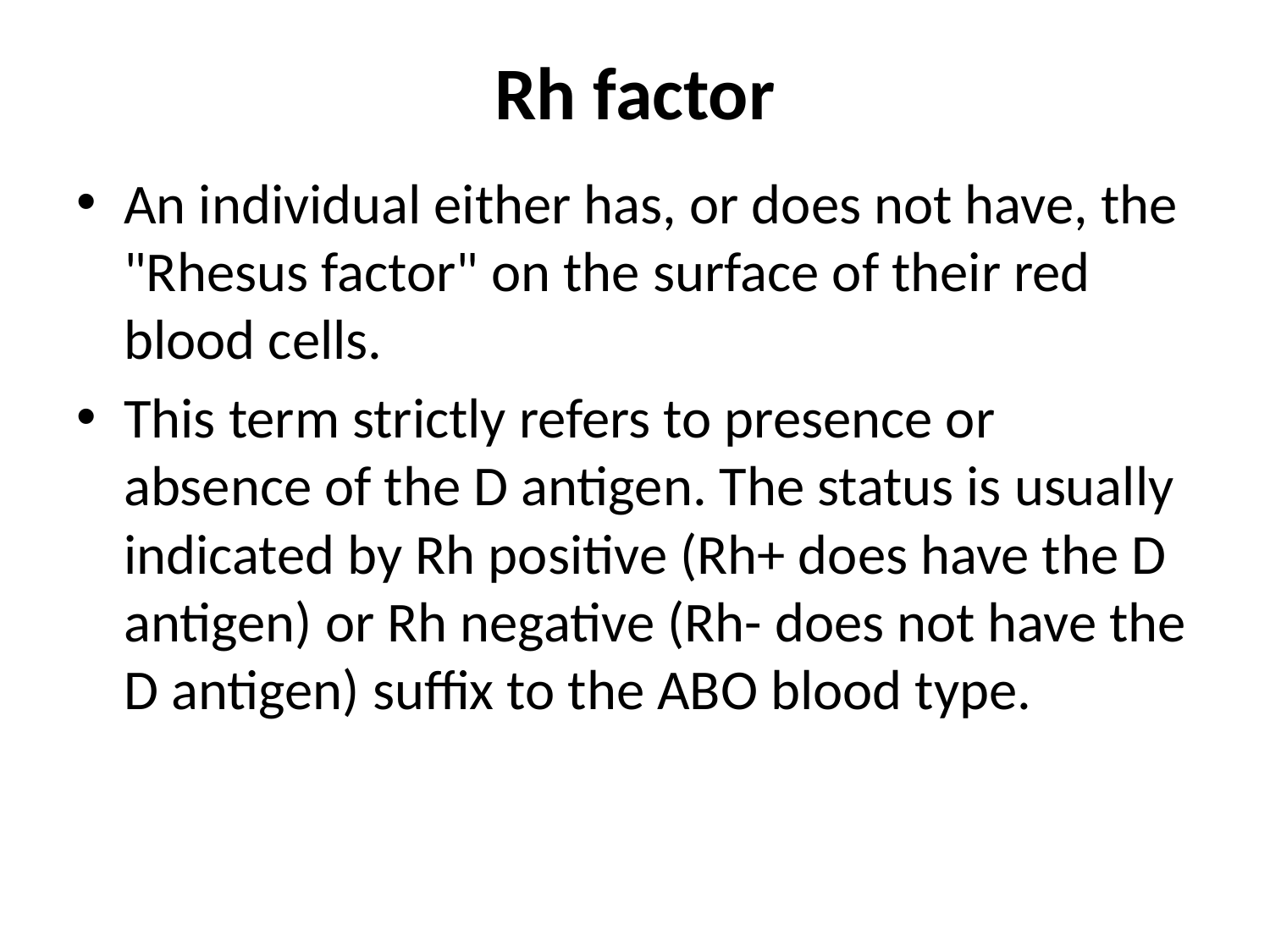

# Rh factor
An individual either has, or does not have, the "Rhesus factor" on the surface of their red blood cells.
This term strictly refers to presence or absence of the D antigen. The status is usually indicated by Rh positive (Rh+ does have the D antigen) or Rh negative (Rh- does not have the D antigen) suffix to the ABO blood type.